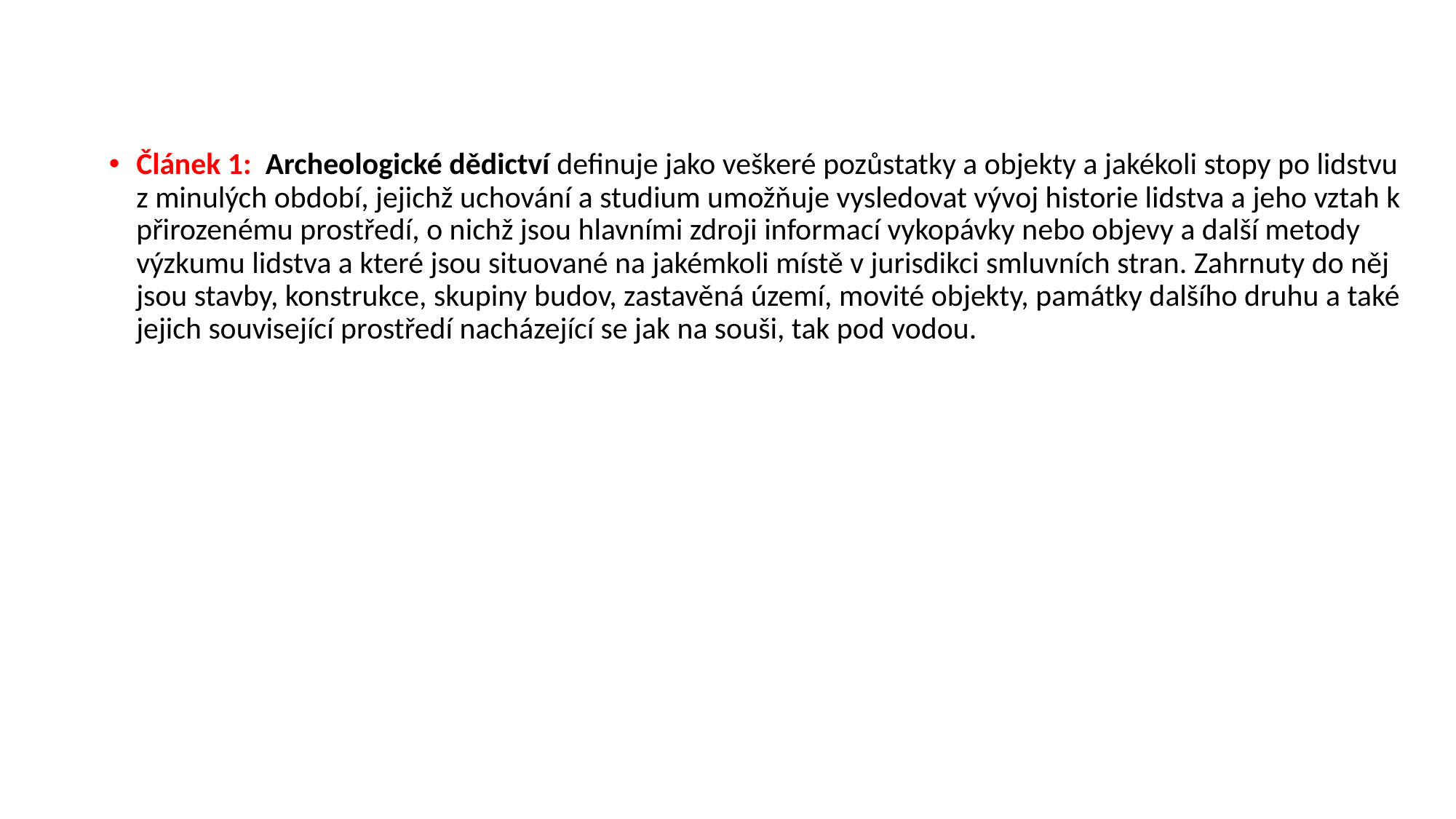

Článek 1:  Archeologické dědictví definuje jako veškeré pozůstatky a objekty a jakékoli stopy po lidstvu z minulých období, jejichž uchování a studium umožňuje vysledovat vývoj historie lidstva a jeho vztah k přirozenému prostředí, o nichž jsou hlavními zdroji informací vykopávky nebo objevy a další metody výzkumu lidstva a které jsou situované na jakémkoli místě v jurisdikci smluvních stran. Zahrnuty do něj jsou stavby, konstrukce, skupiny budov, zastavěná území, movité objekty, památky dalšího druhu a také jejich související prostředí nacházející se jak na souši, tak pod vodou.